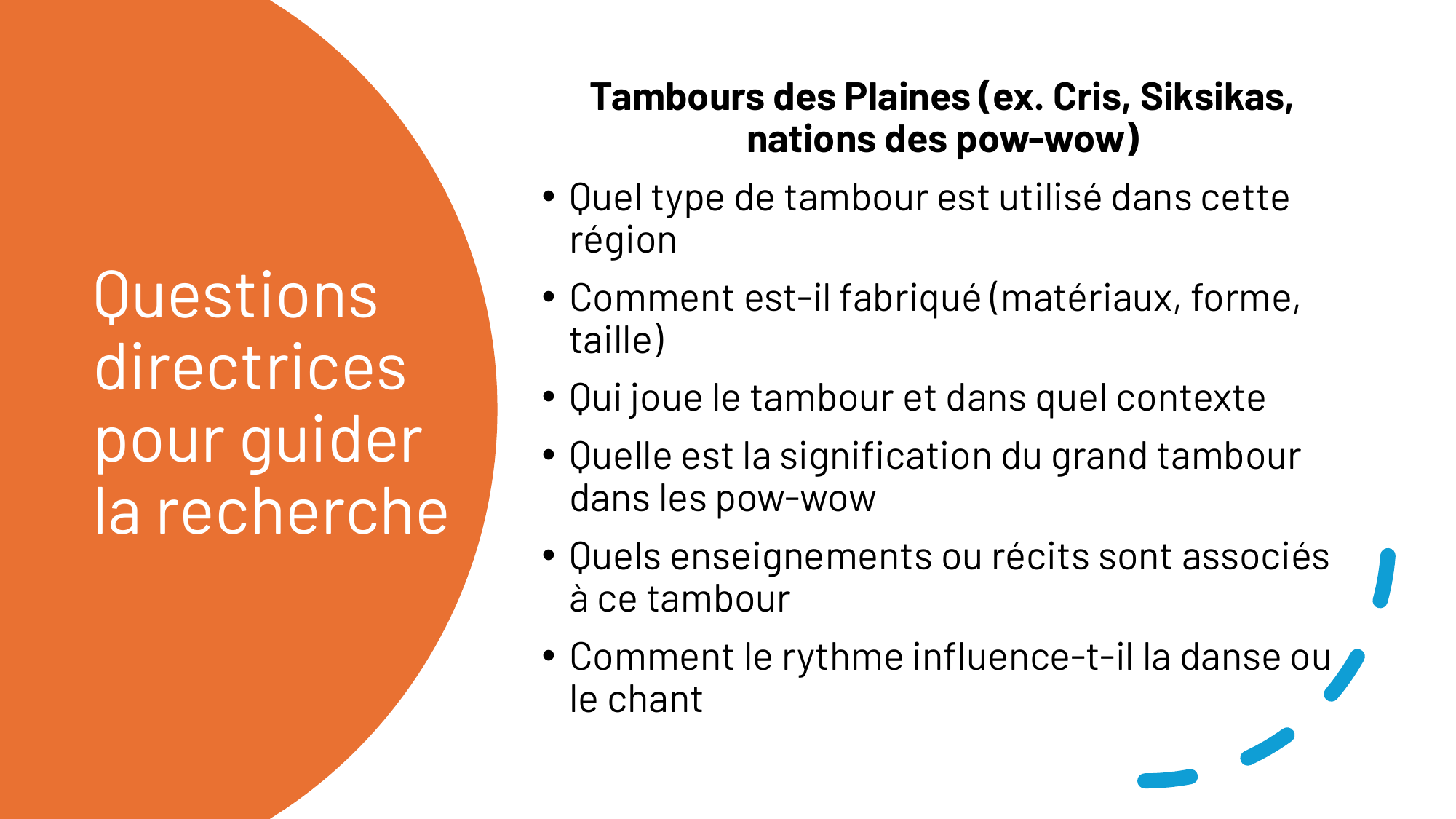

Tambours des Plaines (ex. Cris, Siksikas, nations des pow-wow)
Quel type de tambour est utilisé dans cette région
Comment est-il fabriqué (matériaux, forme, taille)
Qui joue le tambour et dans quel contexte
Quelle est la signification du grand tambour dans les pow-wow
Quels enseignements ou récits sont associés à ce tambour
Comment le rythme influence-t-il la danse ou le chant

# Questions directrices pour guider la recherche